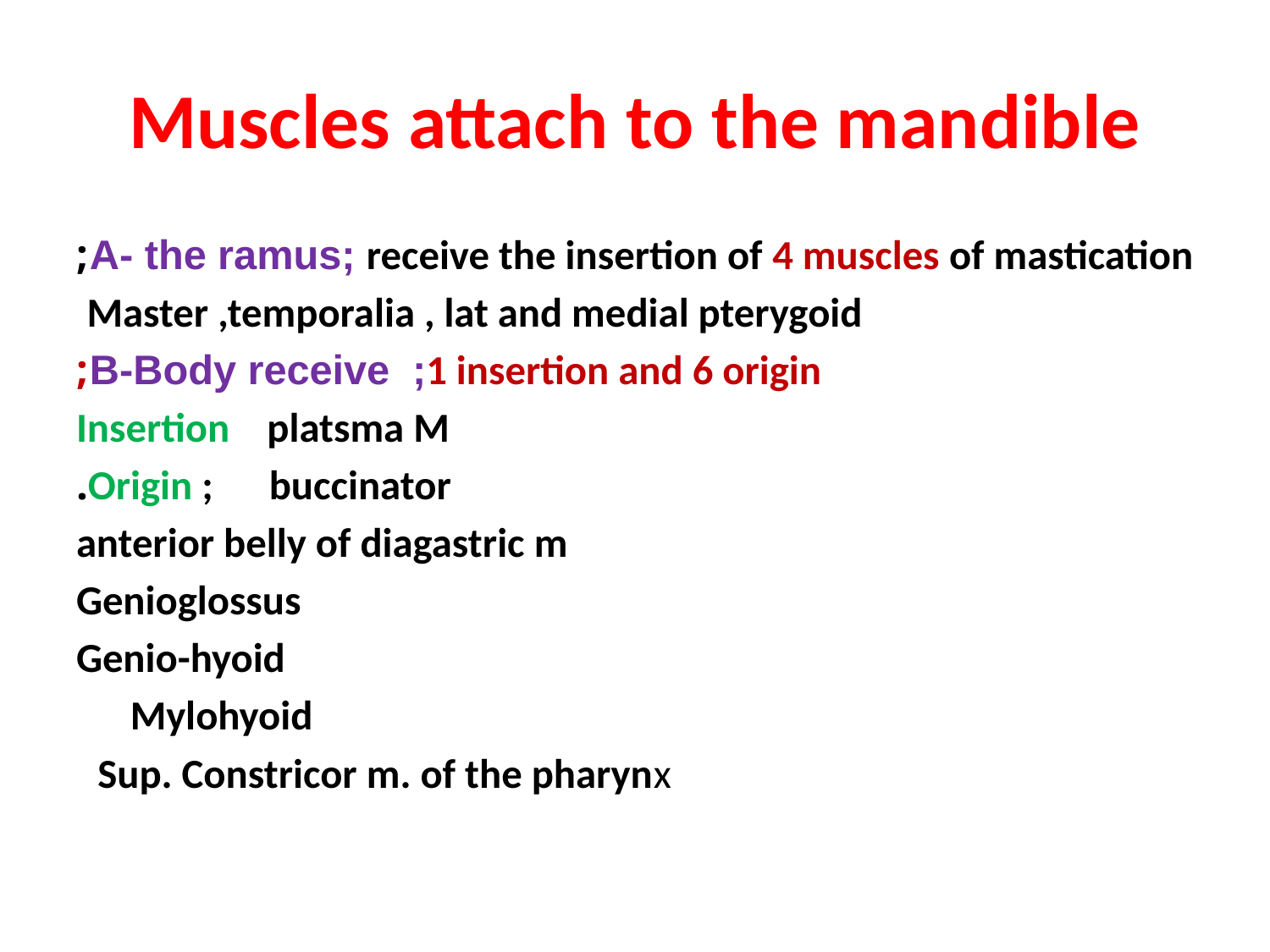

# Muscles attach to the mandible
A- the ramus; receive the insertion of 4 muscles of mastication;
Master ,temporalia , lat and medial pterygoid
B-Body receive  ;1 insertion and 6 origin;
Insertion    platsma M
Origin ;      buccinator.
                    anterior belly of diagastric m
                     Genioglossus
                      Genio-hyoid
                        Mylohyoid
                       Sup. Constricor m. of the pharynx